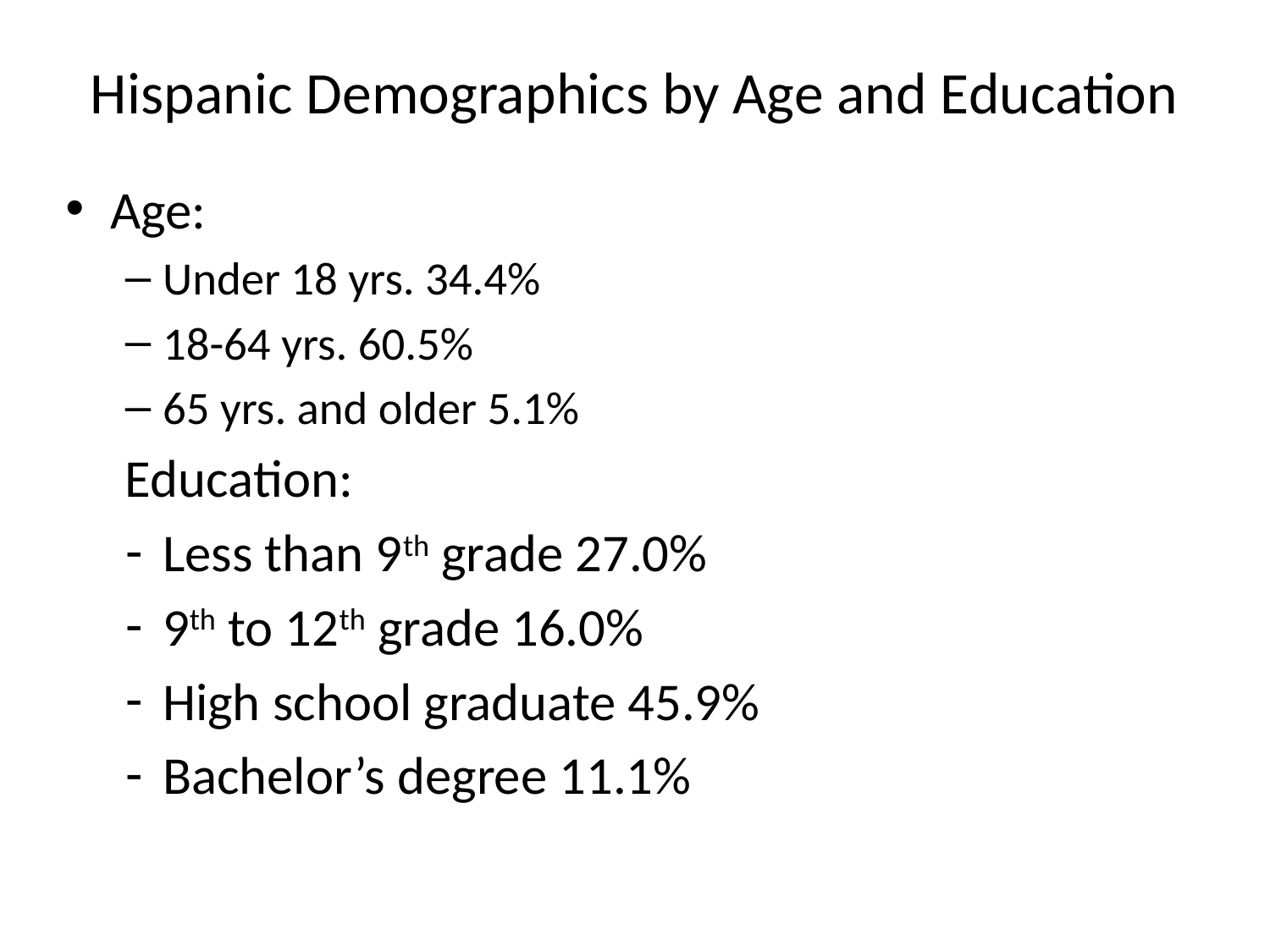

# Hispanic Demographics by Age and Education
Age:
Under 18 yrs. 34.4%
18-64 yrs. 60.5%
65 yrs. and older 5.1%
Education:
Less than 9th grade 27.0%
9th to 12th grade 16.0%
High school graduate 45.9%
Bachelor’s degree 11.1%